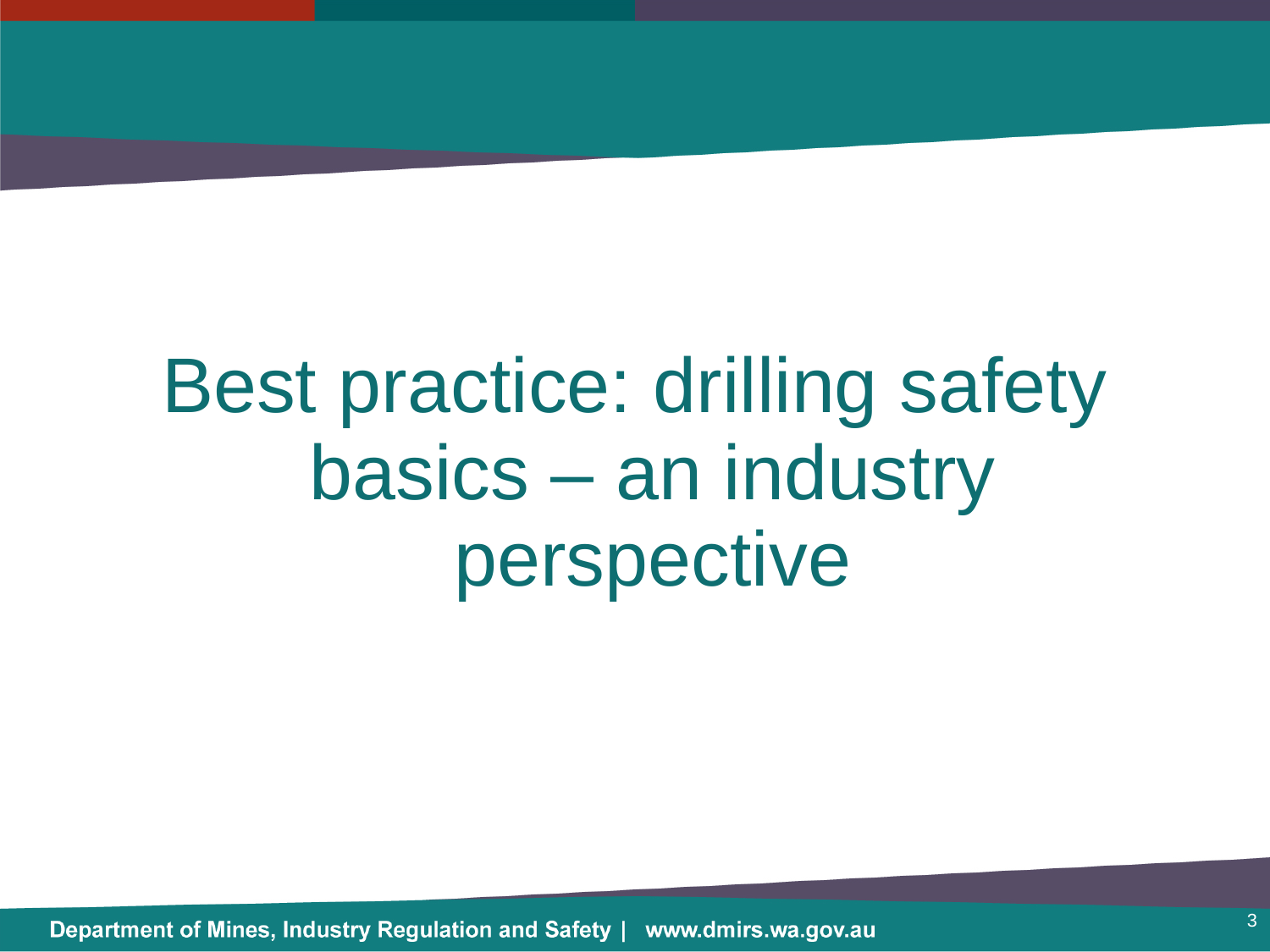

Best practice: drilling safety basics – an industry perspective

3